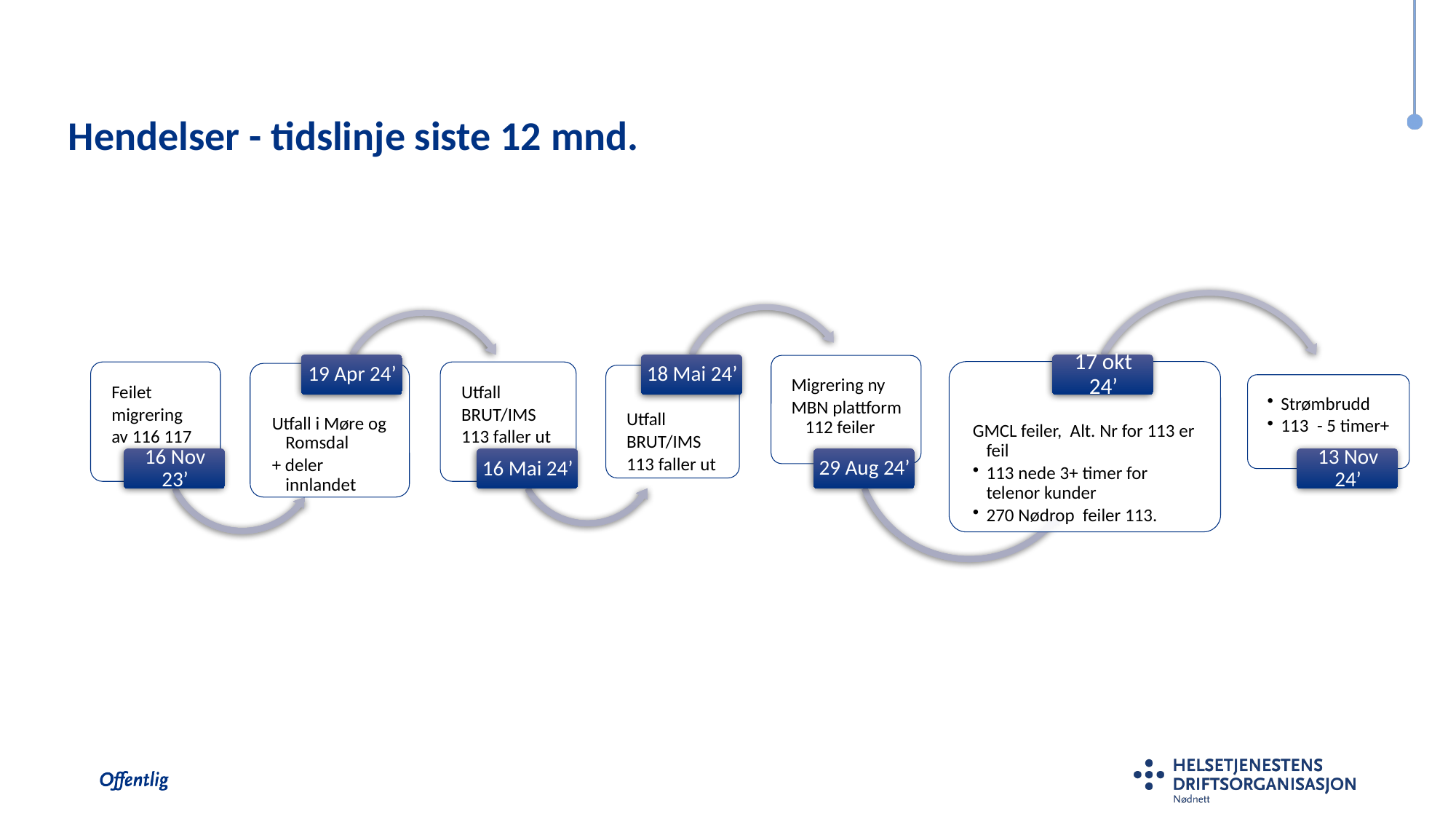

# Hendelser - tidslinje siste 12 mnd.
Feilet
migrering
av 116 117
16 Nov 23’
Utfall i Møre og Romsdal
+ deler innlandet
19 Apr 24’
Utfall
BRUT/IMS
113 faller ut
16 Mai 24’
Utfall
BRUT/IMS
113 faller ut
18 Mai 24’
Migrering ny
MBN plattform 112 feiler
29 Aug 24’
GMCL feiler,  Alt. Nr for 113 er feil
113 nede 3+ timer for telenor kunder
270 Nødrop  feiler 113.
17 okt 24’
Strømbrudd
113  - 5 timer+
13 Nov 24’